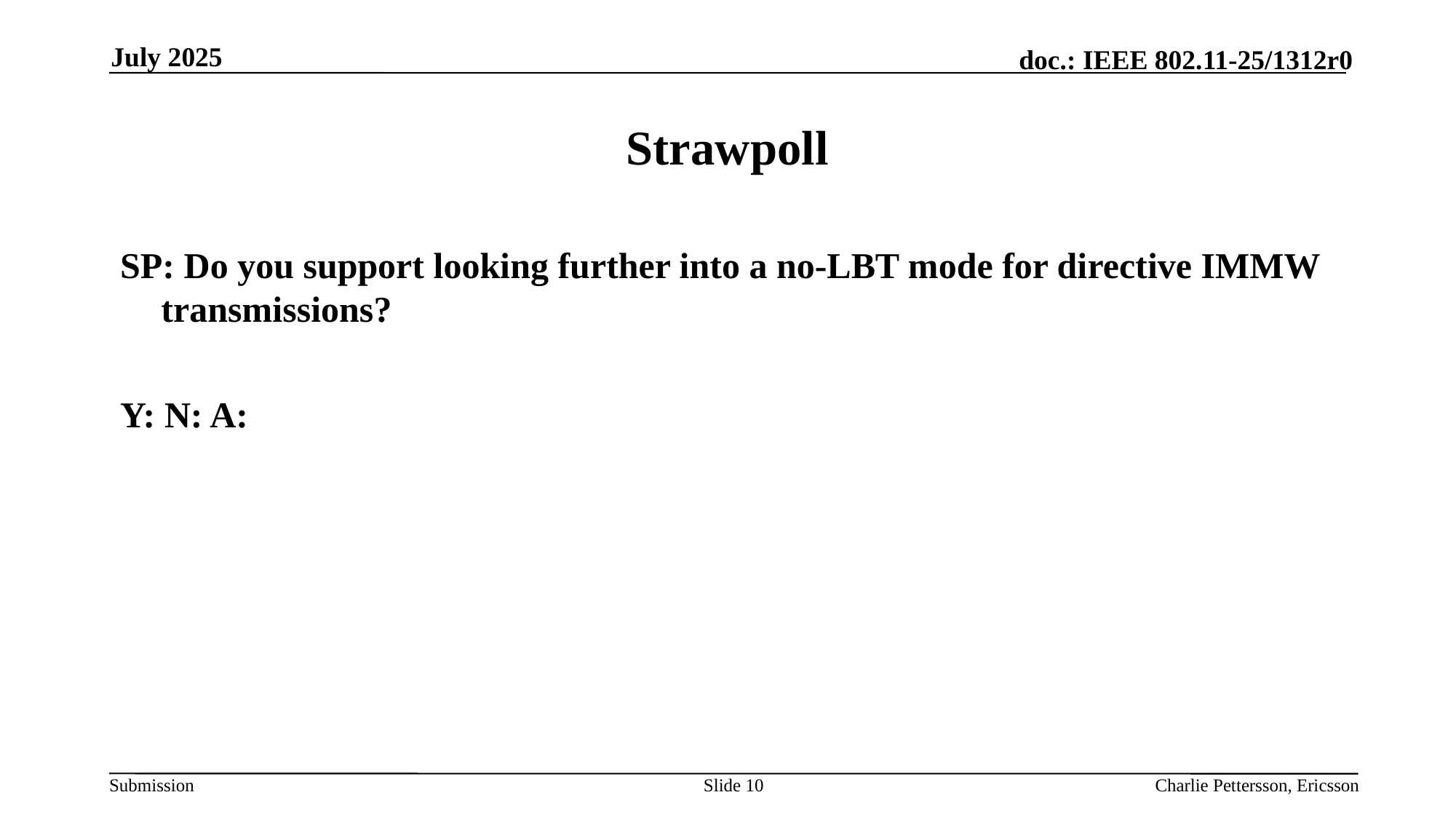

July 2025
# Strawpoll
SP: Do you support looking further into a no-LBT mode for directive IMMW transmissions?

Y: N: A:
Slide 10
Charlie Pettersson, Ericsson